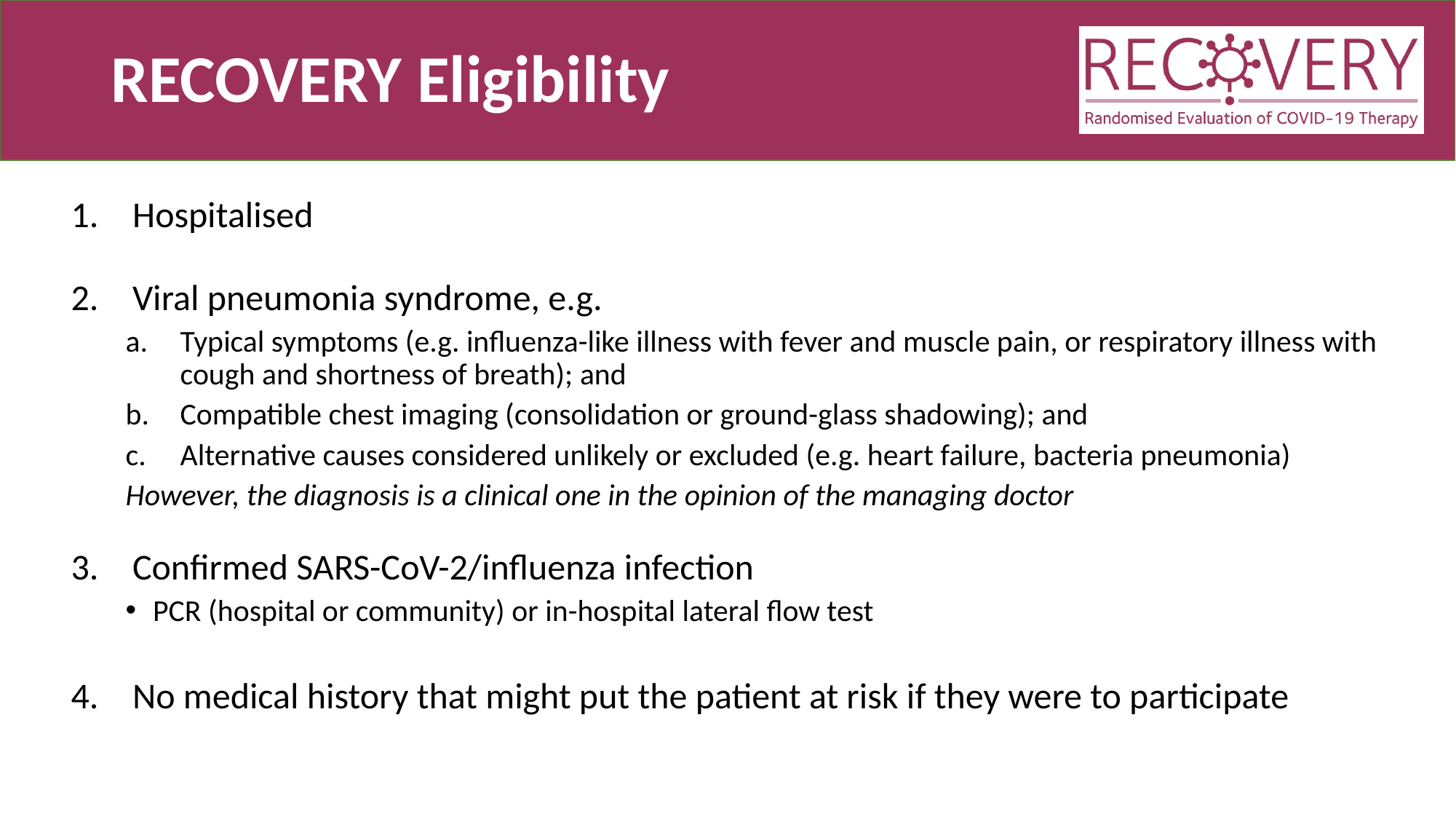

# RECOVERY Eligibility
Hospitalised

Viral pneumonia syndrome, e.g.
Typical symptoms (e.g. influenza-like illness with fever and muscle pain, or respiratory illness with cough and shortness of breath); and
Compatible chest imaging (consolidation or ground-glass shadowing); and
Alternative causes considered unlikely or excluded (e.g. heart failure, bacteria pneumonia)
However, the diagnosis is a clinical one in the opinion of the managing doctor

Confirmed SARS-CoV-2/influenza infection
PCR (hospital or community) or in-hospital lateral flow test

No medical history that might put the patient at risk if they were to participate